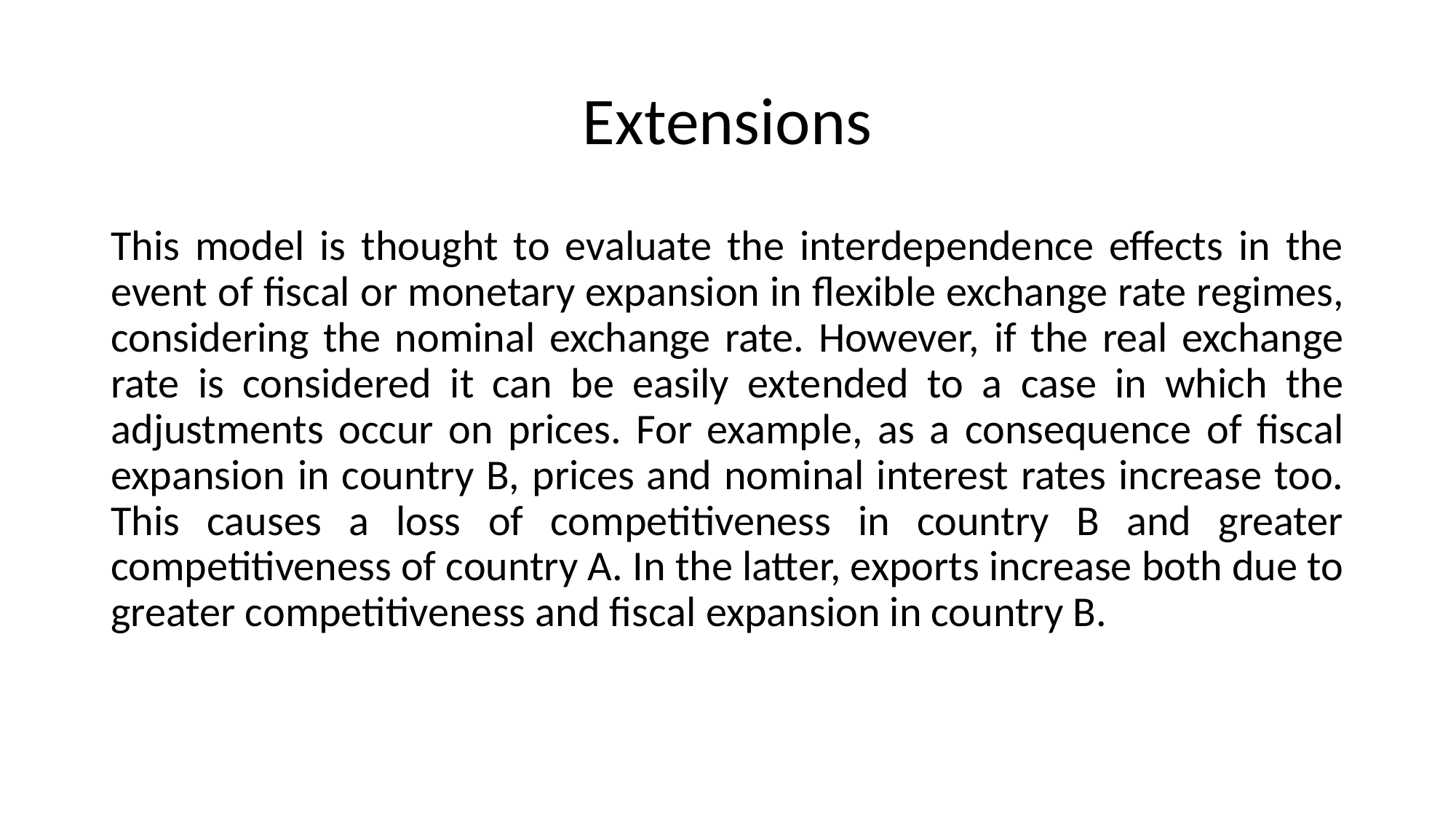

# Extensions
This model is thought to evaluate the interdependence effects in the event of fiscal or monetary expansion in flexible exchange rate regimes, considering the nominal exchange rate. However, if the real exchange rate is considered it can be easily extended to a case in which the adjustments occur on prices. For example, as a consequence of fiscal expansion in country B, prices and nominal interest rates increase too. This causes a loss of competitiveness in country B and greater competitiveness of country A. In the latter, exports increase both due to greater competitiveness and fiscal expansion in country B.